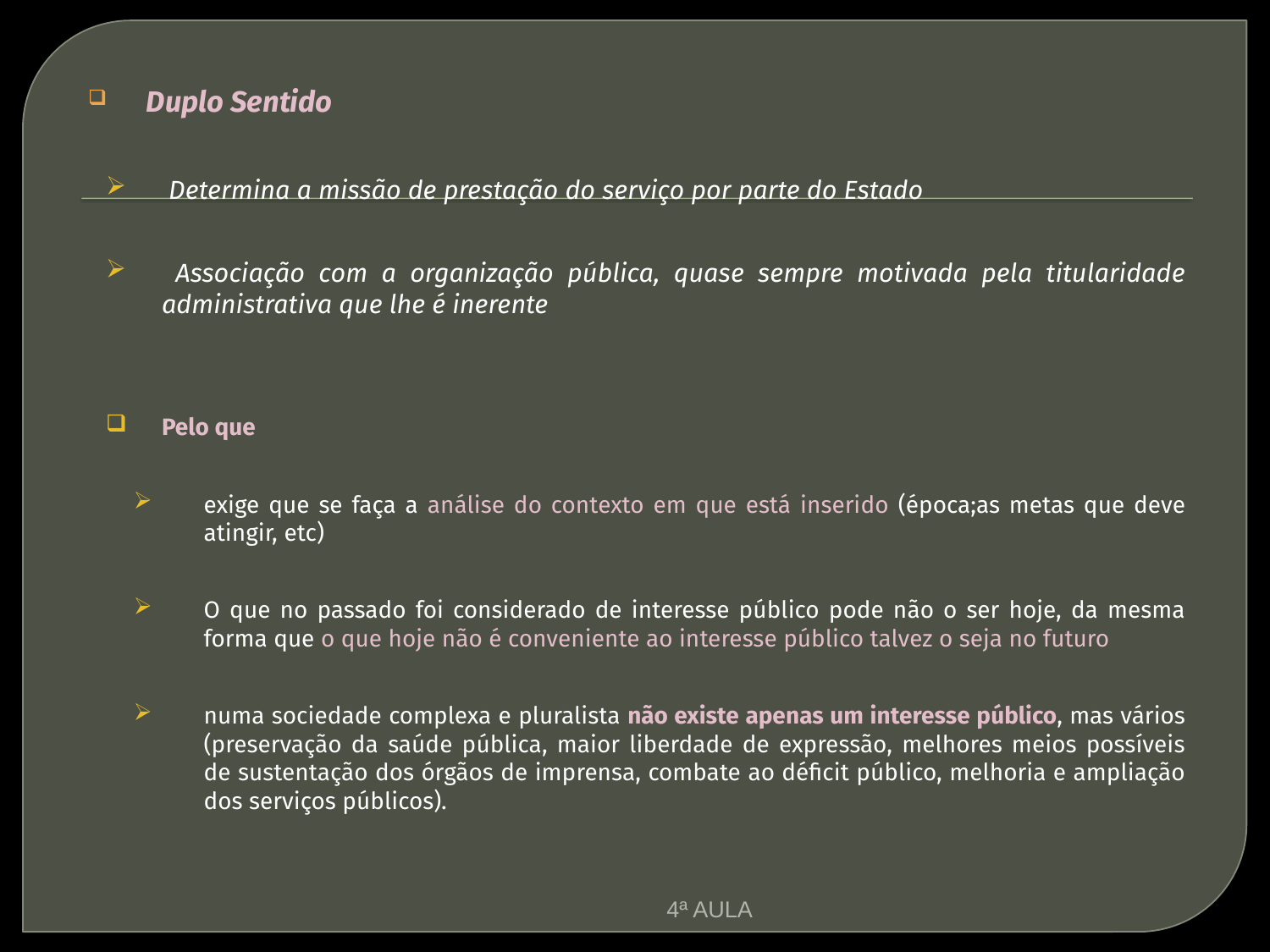

Duplo Sentido

 Determina a missão de prestação do serviço por parte do Estado

 Associação com a organização pública, quase sempre motivada pela titularidade administrativa que lhe é inerente

Pelo que

exige que se faça a análise do contexto em que está inserido (época;as metas que deve atingir, etc)

O que no passado foi considerado de interesse público pode não o ser hoje, da mesma forma que o que hoje não é conveniente ao interesse público talvez o seja no futuro

numa sociedade complexa e pluralista não existe apenas um interesse público, mas vários (preservação da saúde pública, maior liberdade de expressão, melhores meios possíveis de sustentação dos órgãos de imprensa, combate ao déficit público, melhoria e ampliação dos serviços públicos).

4ª AULA